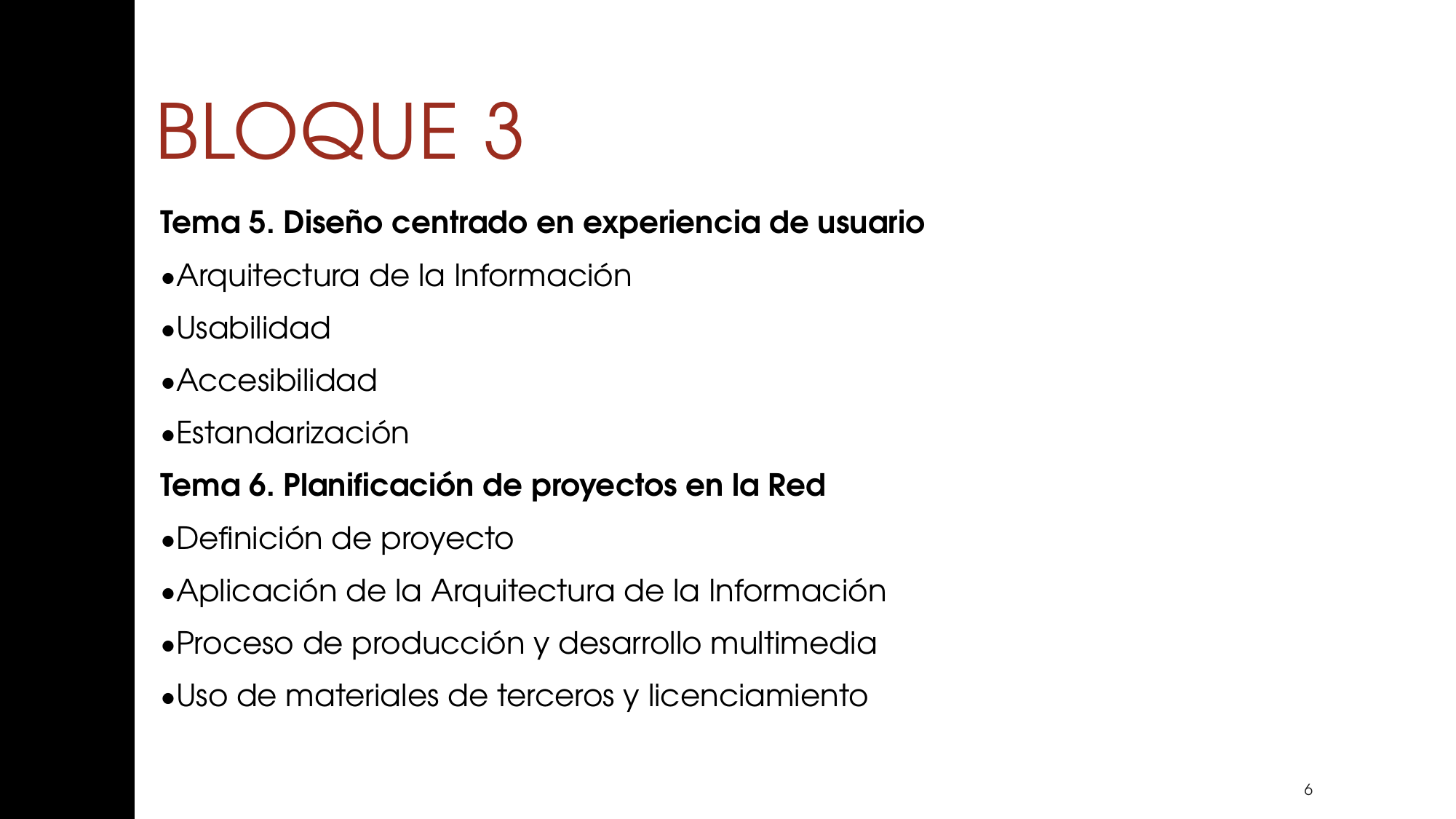

# BLOQUE 3
Tema 5. Diseño centrado en experiencia de usuario
•Arquitectura de la Información
•Usabilidad
•Accesibilidad
•Estandarización
Tema 6. Planificación de proyectos en la Red
•Definición de proyecto
•Aplicación de la Arquitectura de la Información
•Proceso de producción y desarrollo multimedia
•Uso de materiales de terceros y licenciamiento
6